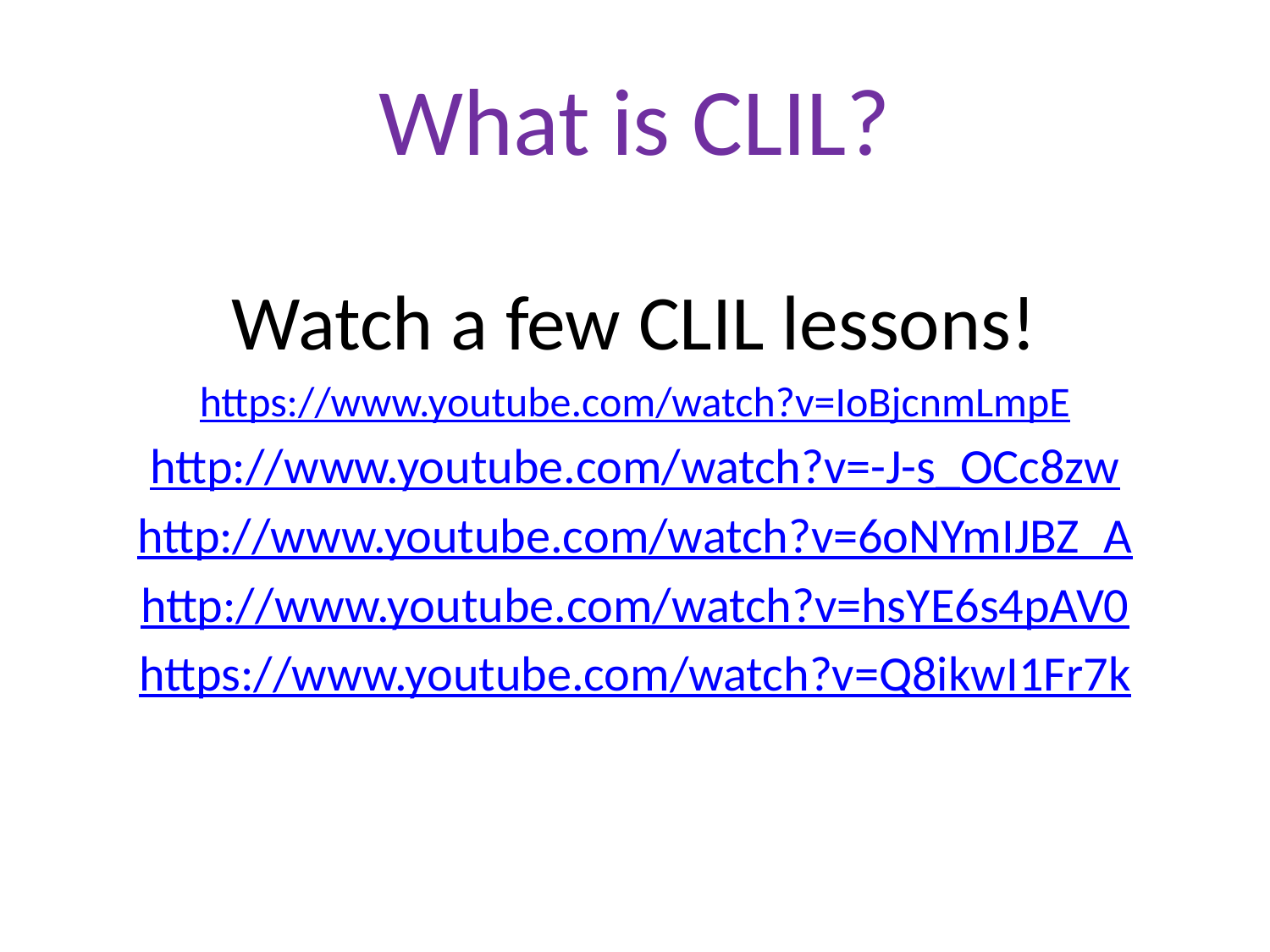

# What is CLIL?
Watch a few CLIL lessons!
https://www.youtube.com/watch?v=IoBjcnmLmpE
http://www.youtube.com/watch?v=-J-s_OCc8zw
http://www.youtube.com/watch?v=6oNYmIJBZ_A
http://www.youtube.com/watch?v=hsYE6s4pAV0
https://www.youtube.com/watch?v=Q8ikwI1Fr7k